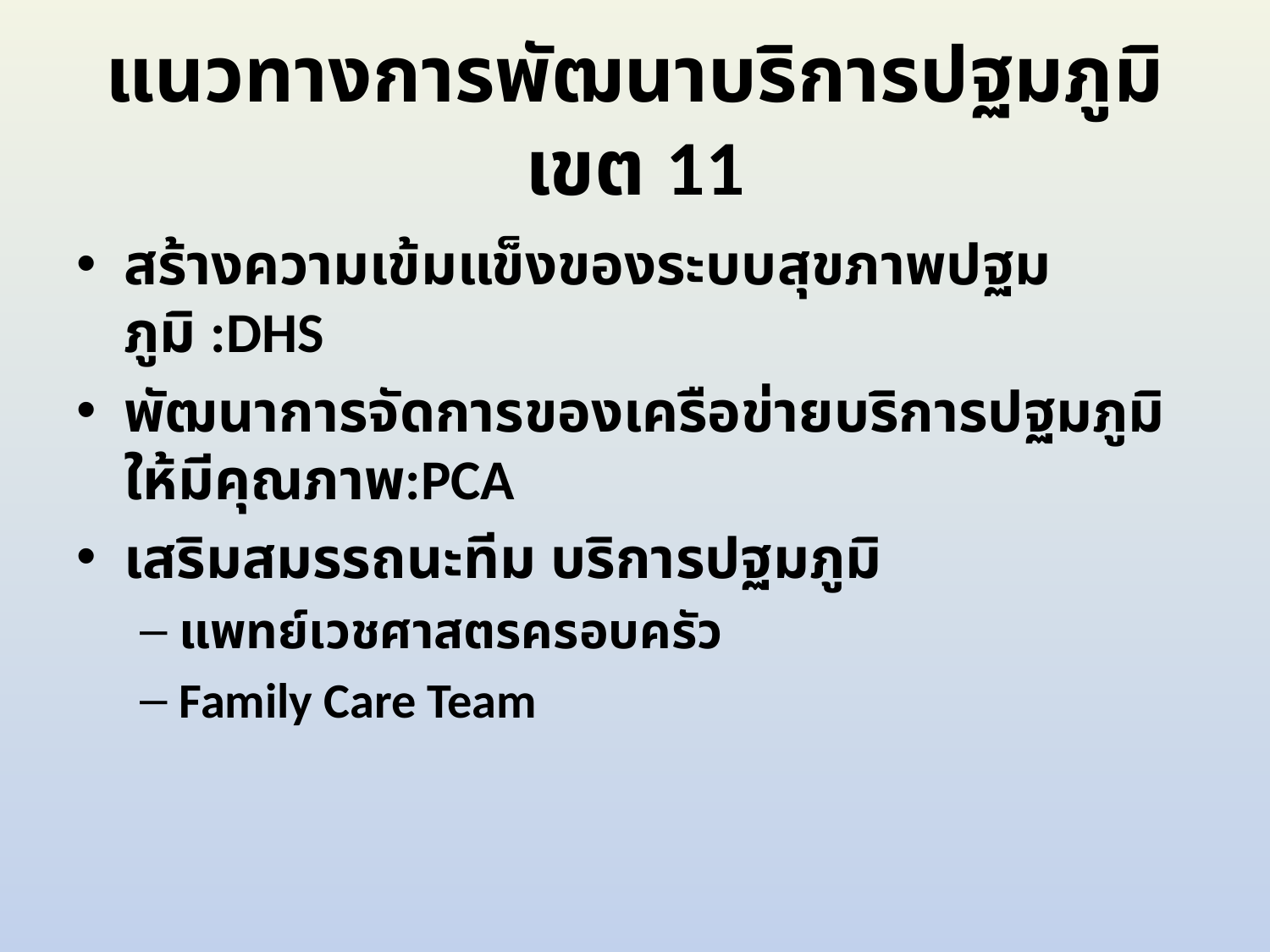

# แนวทางการพัฒนาบริการปฐมภูมิ เขต 11
สร้างความเข้มแข็งของระบบสุขภาพปฐมภูมิ :DHS
พัฒนาการจัดการของเครือข่ายบริการปฐมภูมิให้มีคุณภาพ:PCA
เสริมสมรรถนะทีม บริการปฐมภูมิ
แพทย์เวชศาสตรครอบครัว
Family Care Team